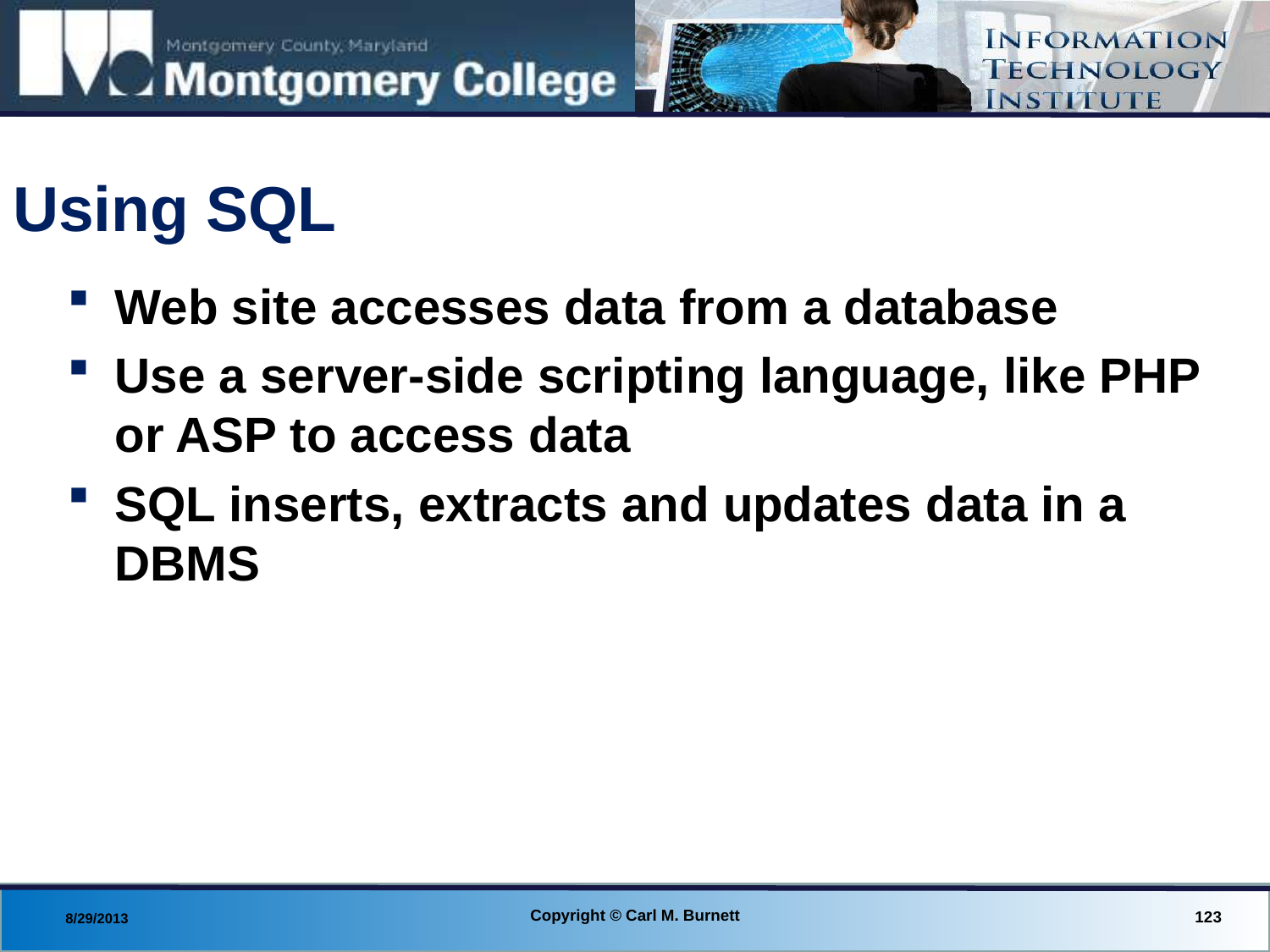

# Using SQL
Web site accesses data from a database
Use a server-side scripting language, like PHP or ASP to access data
SQL inserts, extracts and updates data in a DBMS
Copyright © Carl M. Burnett
123
8/29/2013